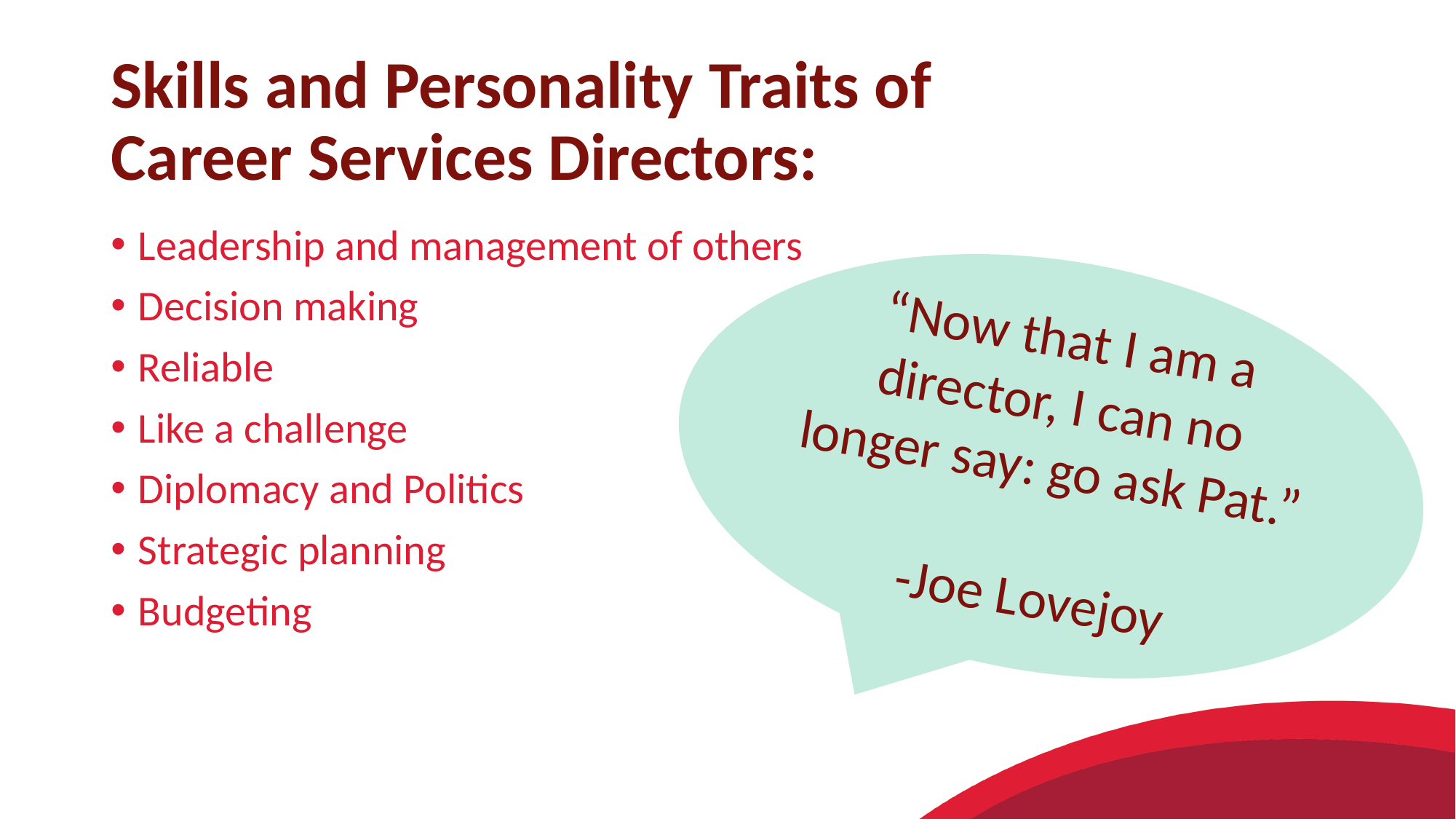

# Skills and Personality Traits of Career Services Directors:
Leadership and management of others
Decision making
Reliable
Like a challenge
Diplomacy and Politics
Strategic planning
Budgeting
“Now that I am a director, I can no longer say: go ask Pat.”

-Joe Lovejoy